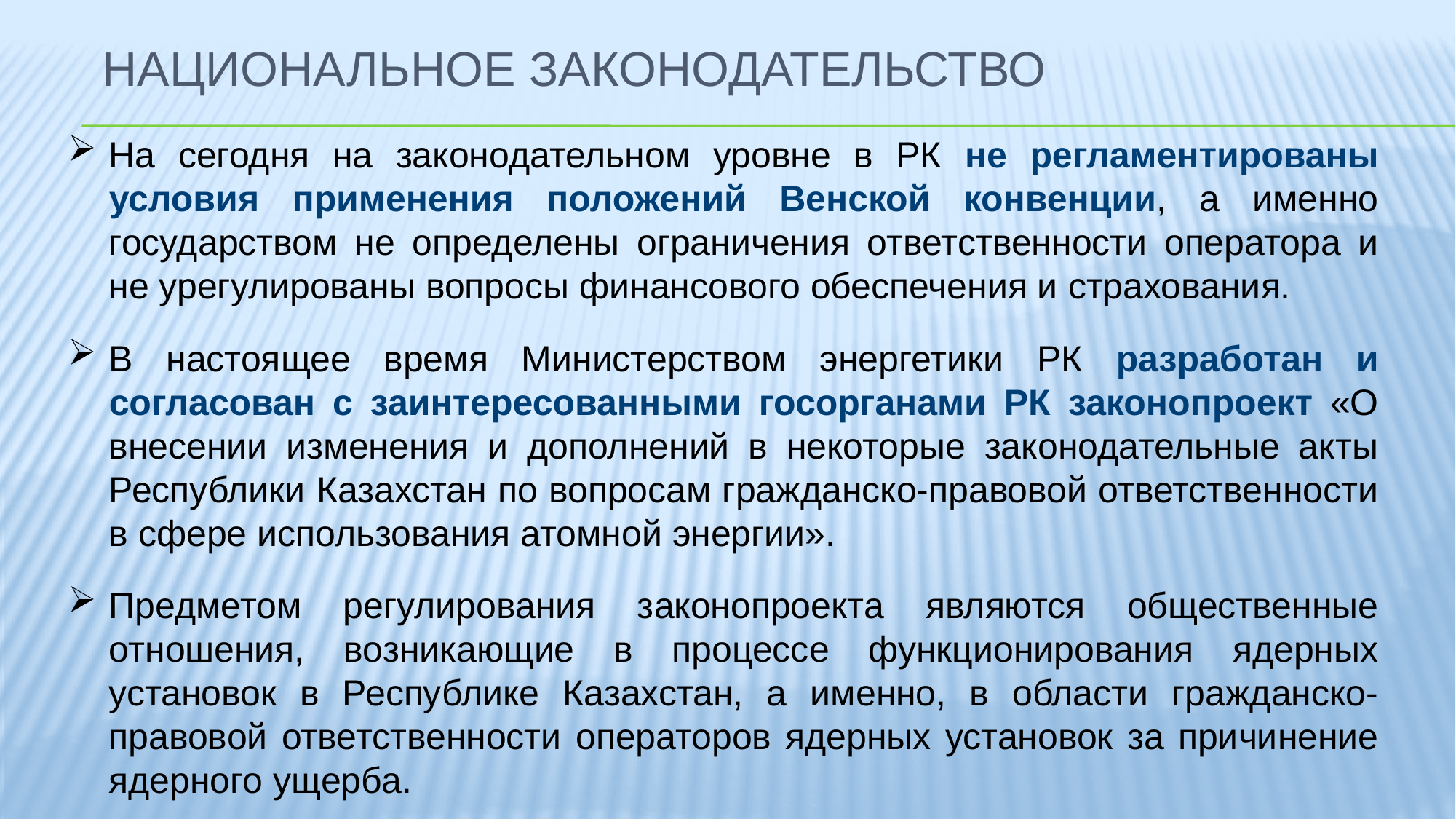

# Национальное законодательство
На сегодня на законодательном уровне в РК не регламентированы условия применения положений Венской конвенции, а именно государством не определены ограничения ответственности оператора и не урегулированы вопросы финансового обеспечения и страхования.

В настоящее время Министерством энергетики РК разработан и согласован с заинтересованными госорганами РК законопроект «О внесении изменения и дополнений в некоторые законодательные акты Республики Казахстан по вопросам гражданско-правовой ответственности в сфере использования атомной энергии».

Предметом регулирования законопроекта являются общественные отношения, возникающие в процессе функционирования ядерных установок в Республике Казахстан, а именно, в области гражданско-правовой ответственности операторов ядерных установок за причинение ядерного ущерба.